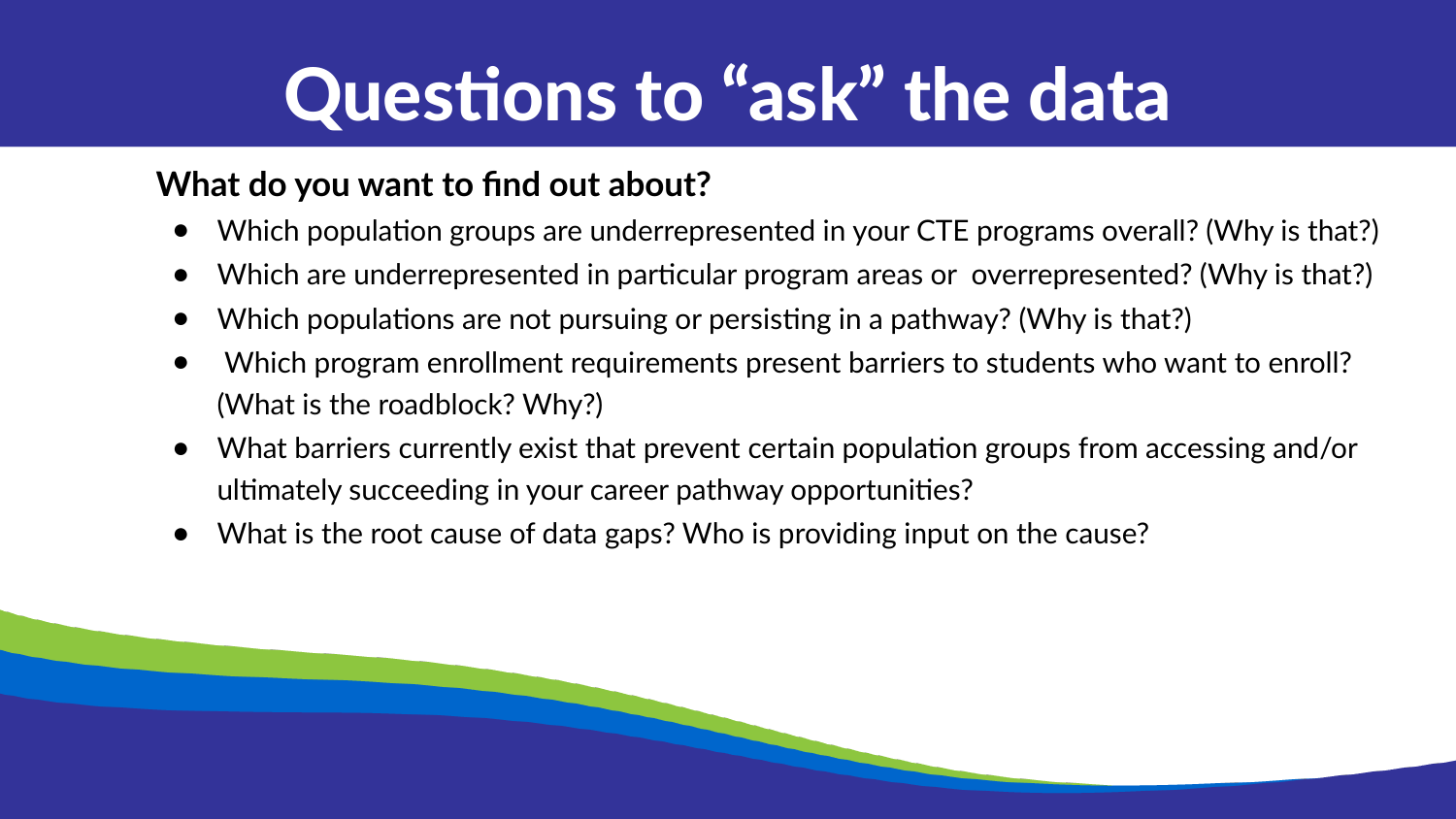

Questions to “ask” the data
What do you want to find out about?
Which population groups are underrepresented in your CTE programs overall? (Why is that?)
Which are underrepresented in particular program areas or  overrepresented? (Why is that?)
Which populations are not pursuing or persisting in a pathway? (Why is that?)
 Which program enrollment requirements present barriers to students who want to enroll? (What is the roadblock? Why?)
What barriers currently exist that prevent certain population groups from accessing and/or ultimately succeeding in your career pathway opportunities?
What is the root cause of data gaps? Who is providing input on the cause?